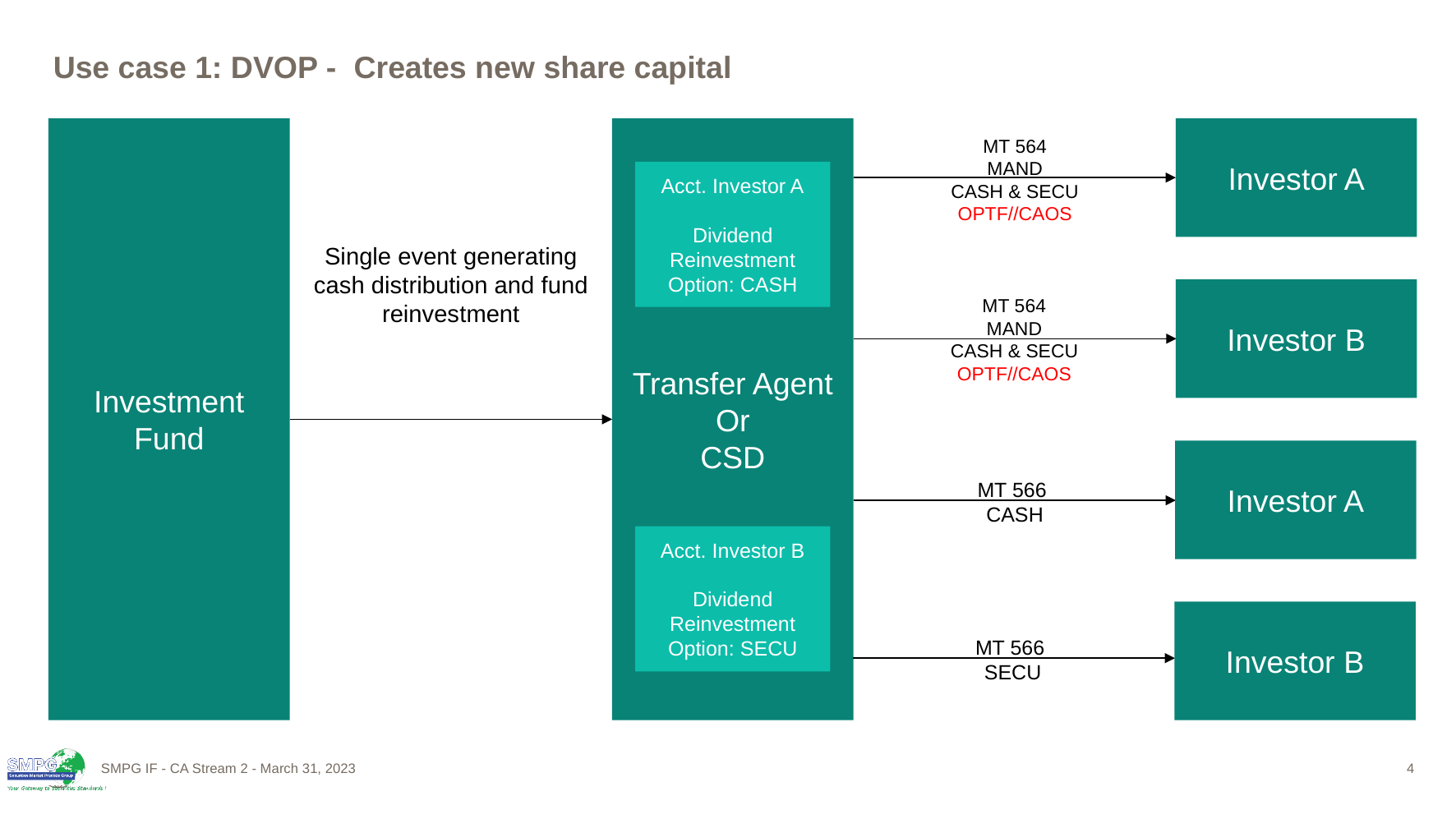

# Use case 1: DVOP -  Creates new share capital
Transfer Agent
Or
CSD
Investor A
Investment Fund
MT 564
MAND
CASH & SECU
OPTF//CAOS
Acct. Investor A

Dividend
Reinvestment Option: CASH
Single event generating cash distribution and fund reinvestment
Investor B
MT 564
MAND
CASH & SECU
OPTF//CAOS
Investor A
MT 566
CASH
Acct. Investor B

Dividend
Reinvestment Option: SECU
Investor B
MT 566
SECU
SMPG IF - CA Stream 2 - March 31, 2023
4